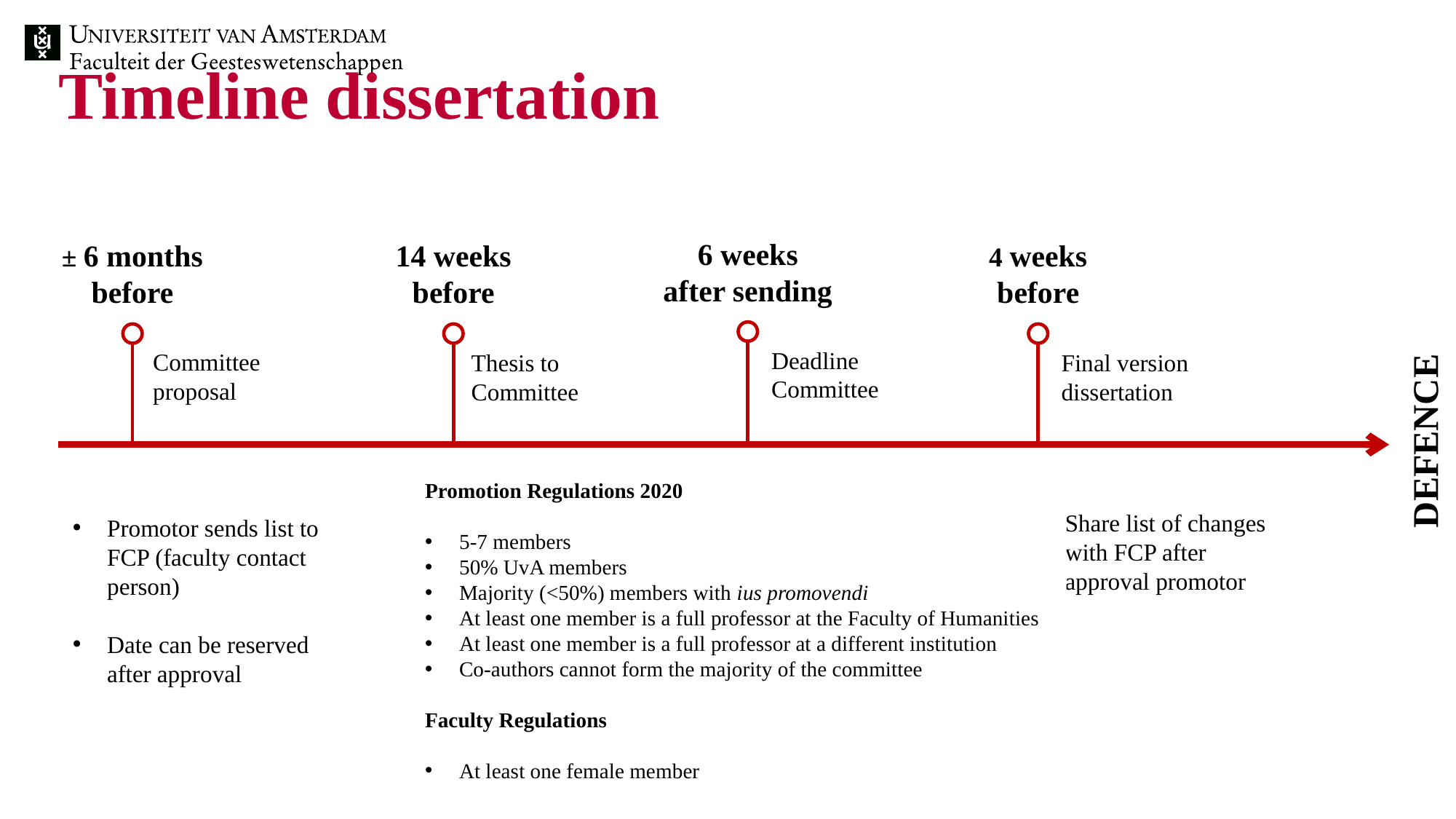

# Timeline dissertation
6 weeks
after sending

Deadline
Committee
± 6 months
before

Committee
proposal
Promotor sends list to FCP (faculty contact person)

Date can be reserved after approval
14 weeks
before

Thesis to
Committee
Before sending to committee, let FCP check the manuscript

Simultaneously plagiarism check is performed
4 weeks
before

Final version
dissertation
Share list of changes with FCP after approval promotor
DEFENCE
Promotion Regulations 2020

5-7 members
50% UvA members
Majority (<50%) members with ius promovendi
At least one member is a full professor at the Faculty of Humanities
At least one member is a full professor at a different institution
Co-authors cannot form the majority of the committee

Faculty Regulations

At least one female member